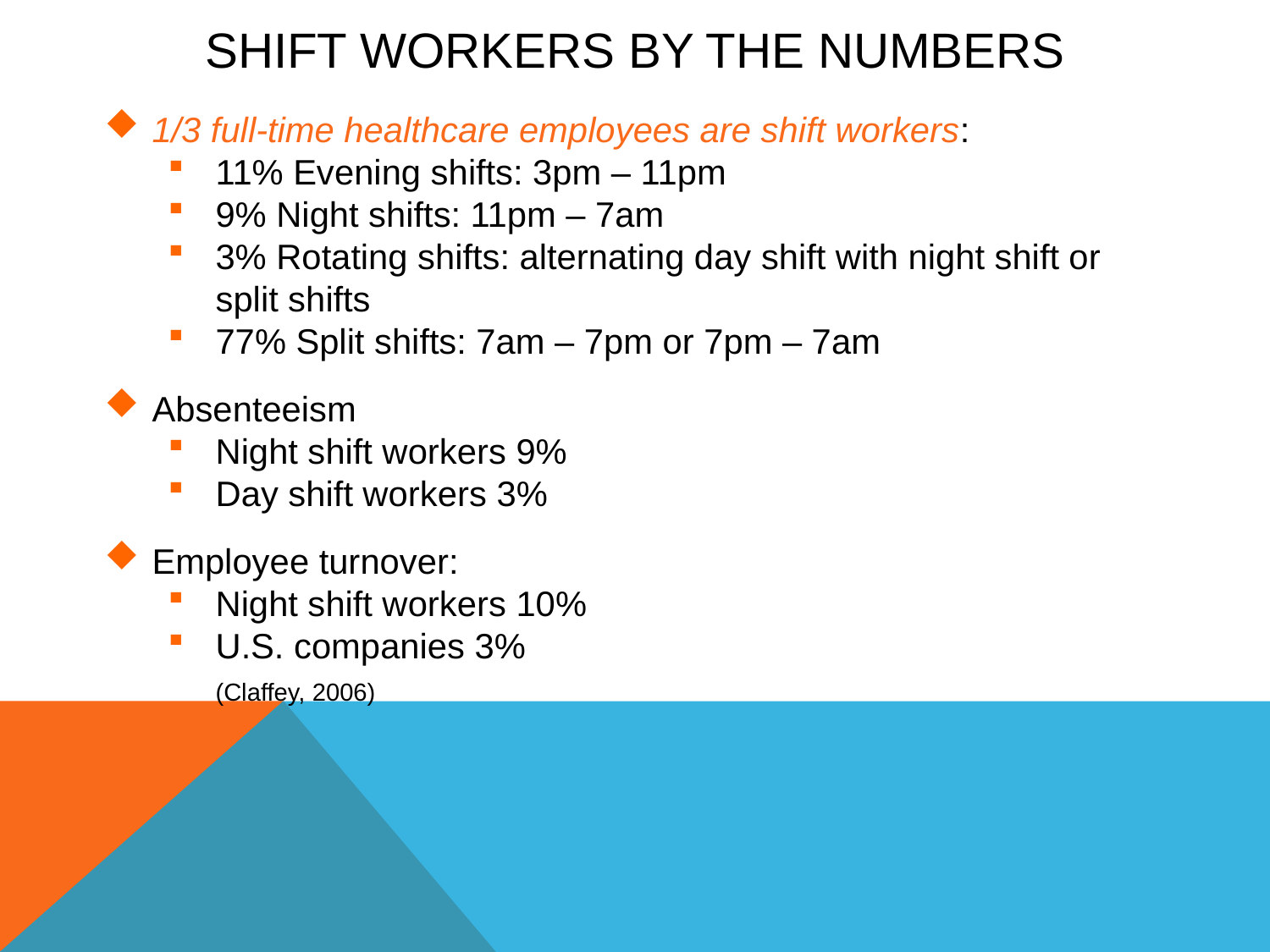

# Shift Workers by the Numbers

1/3 full-time healthcare employees are shift workers:
11% Evening shifts: 3pm – 11pm
9% Night shifts: 11pm – 7am
3% Rotating shifts: alternating day shift with night shift or split shifts
77% Split shifts: 7am – 7pm or 7pm – 7am

Absenteeism
Night shift workers 9%
Day shift workers 3%

Employee turnover:
Night shift workers 10%
U.S. companies 3%                                                    (Claffey, 2006)